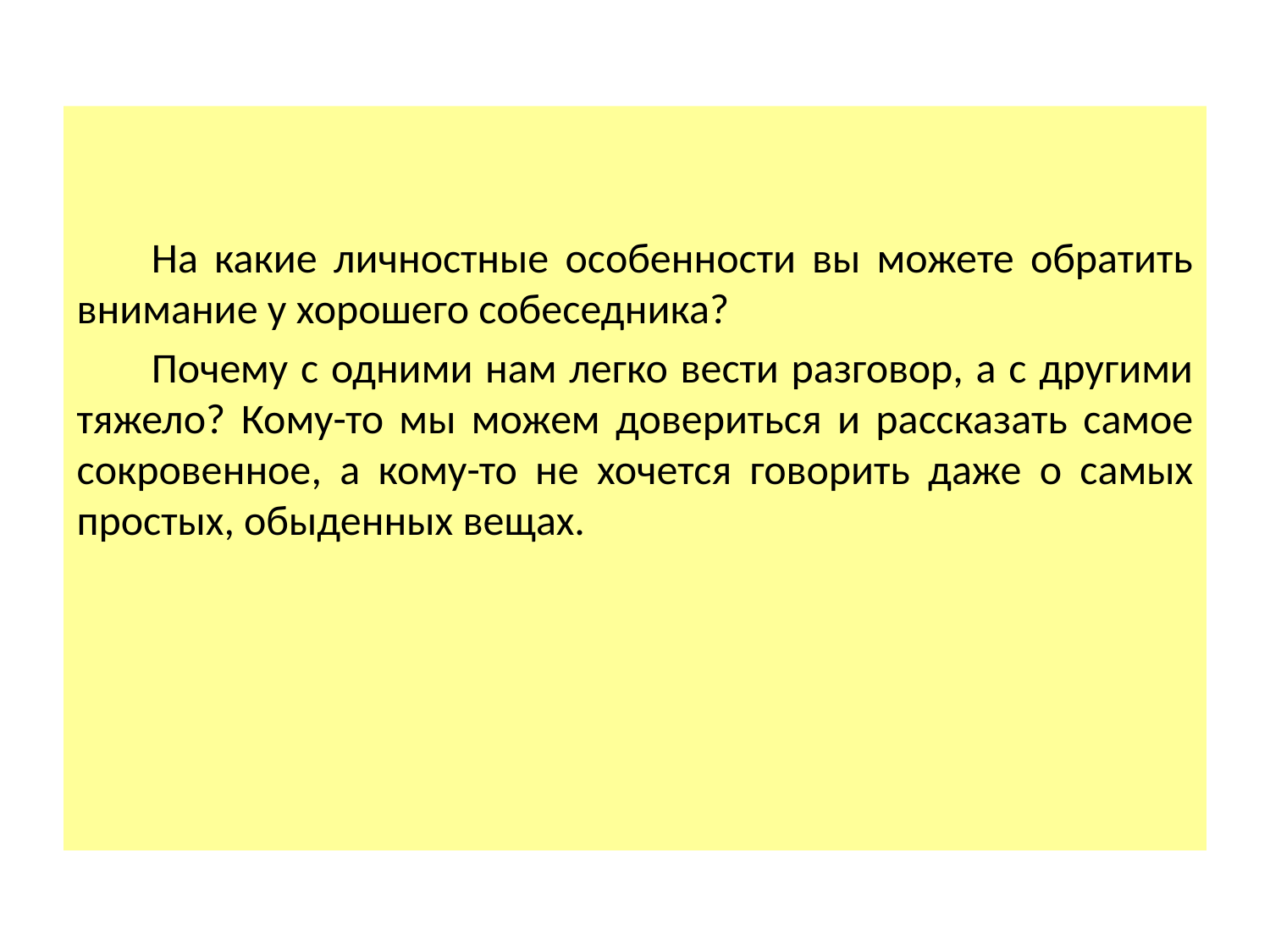

На какие личностные особенности вы можете обратить внимание у хорошего собеседника?
Почему с одними нам легко вести разговор, а с другими тяжело? Кому-то мы можем довериться и рассказать самое сокровенное, а кому-то не хочется говорить даже о самых простых, обыденных вещах.